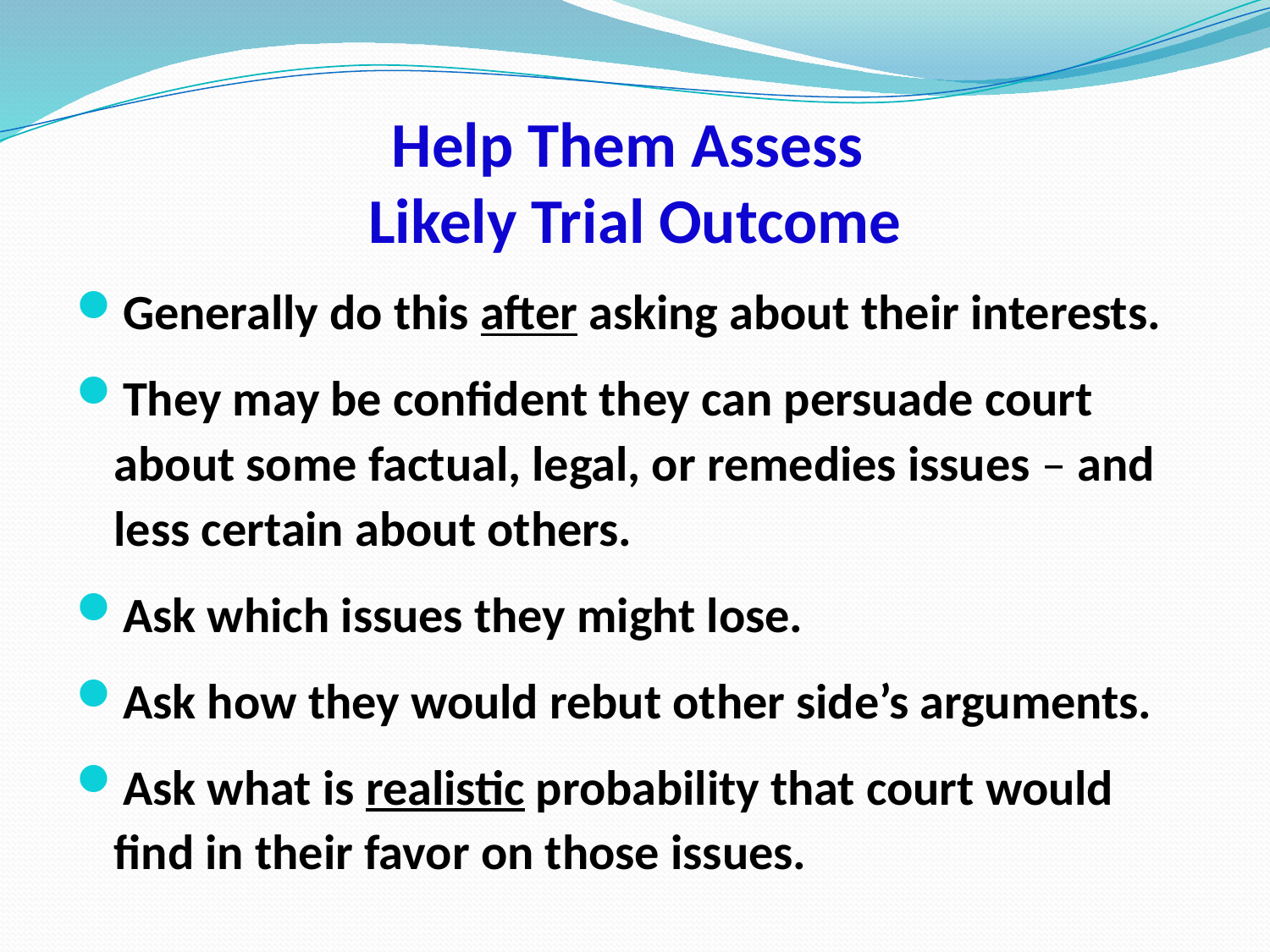

# Help Them Assess Likely Trial Outcome
Generally do this after asking about their interests.
They may be confident they can persuade court about some factual, legal, or remedies issues – and less certain about others.
Ask which issues they might lose.
Ask how they would rebut other side’s arguments.
Ask what is realistic probability that court would find in their favor on those issues.